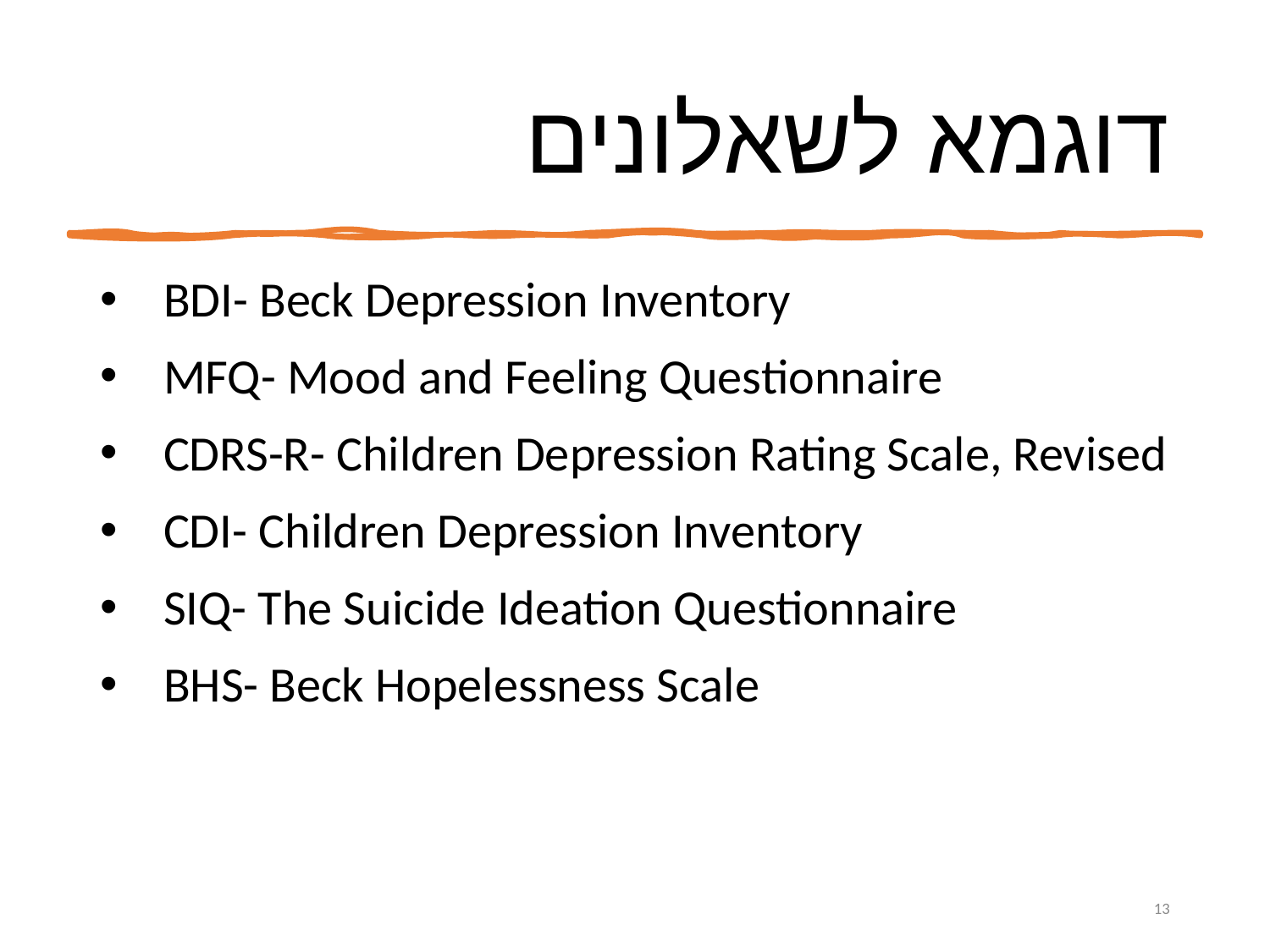

# דוגמא לשאלונים

BDI- Beck Depression Inventory
MFQ- Mood and Feeling Questionnaire
CDRS-R- Children Depression Rating Scale, Revised
CDI- Children Depression Inventory
SIQ- The Suicide Ideation Questionnaire
BHS- Beck Hopelessness Scale

13